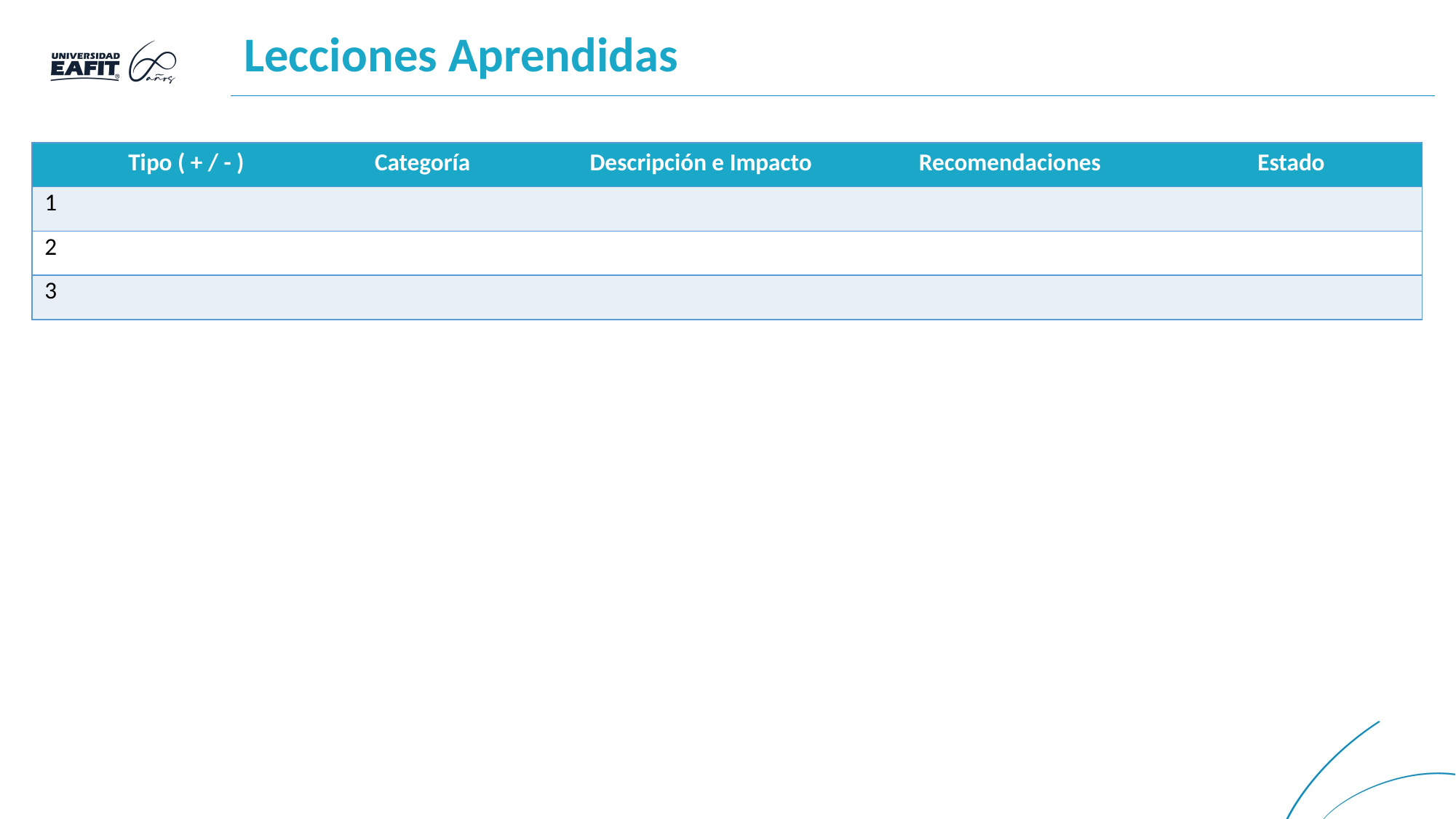

# Lecciones Aprendidas

|  | Tipo ( + / - ) | Categoría | Descripción e Impacto | Recomendaciones | Estado |
| --- | --- | --- | --- | --- | --- |
| 1 |  |  |  |  |  |
| 2 |  |  |  |  |  |
| 3 |  |  |  |  |  |